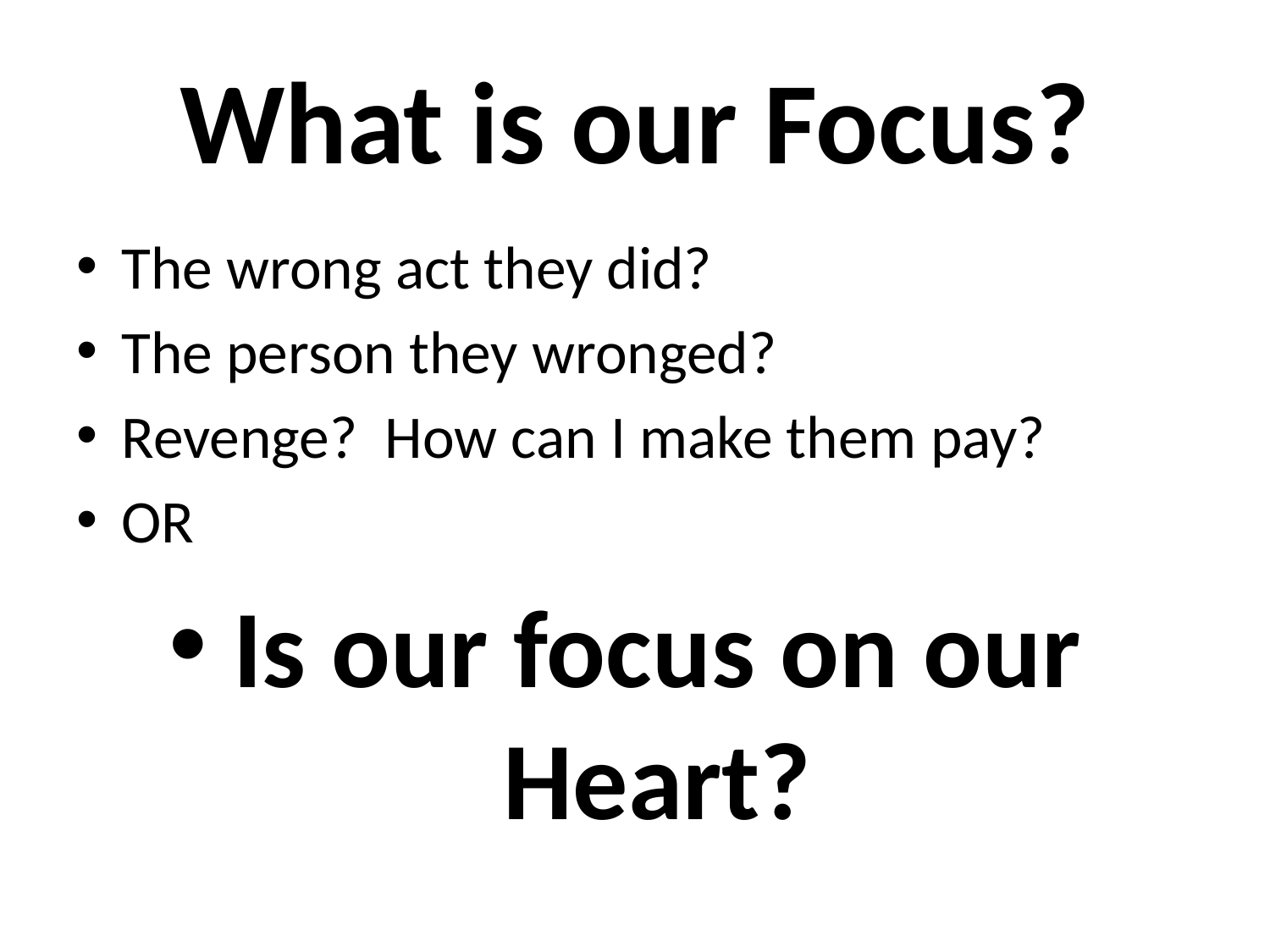

# What is our Focus?
The wrong act they did?
The person they wronged?
Revenge?  How can I make them pay?
OR
Is our focus on our Heart?